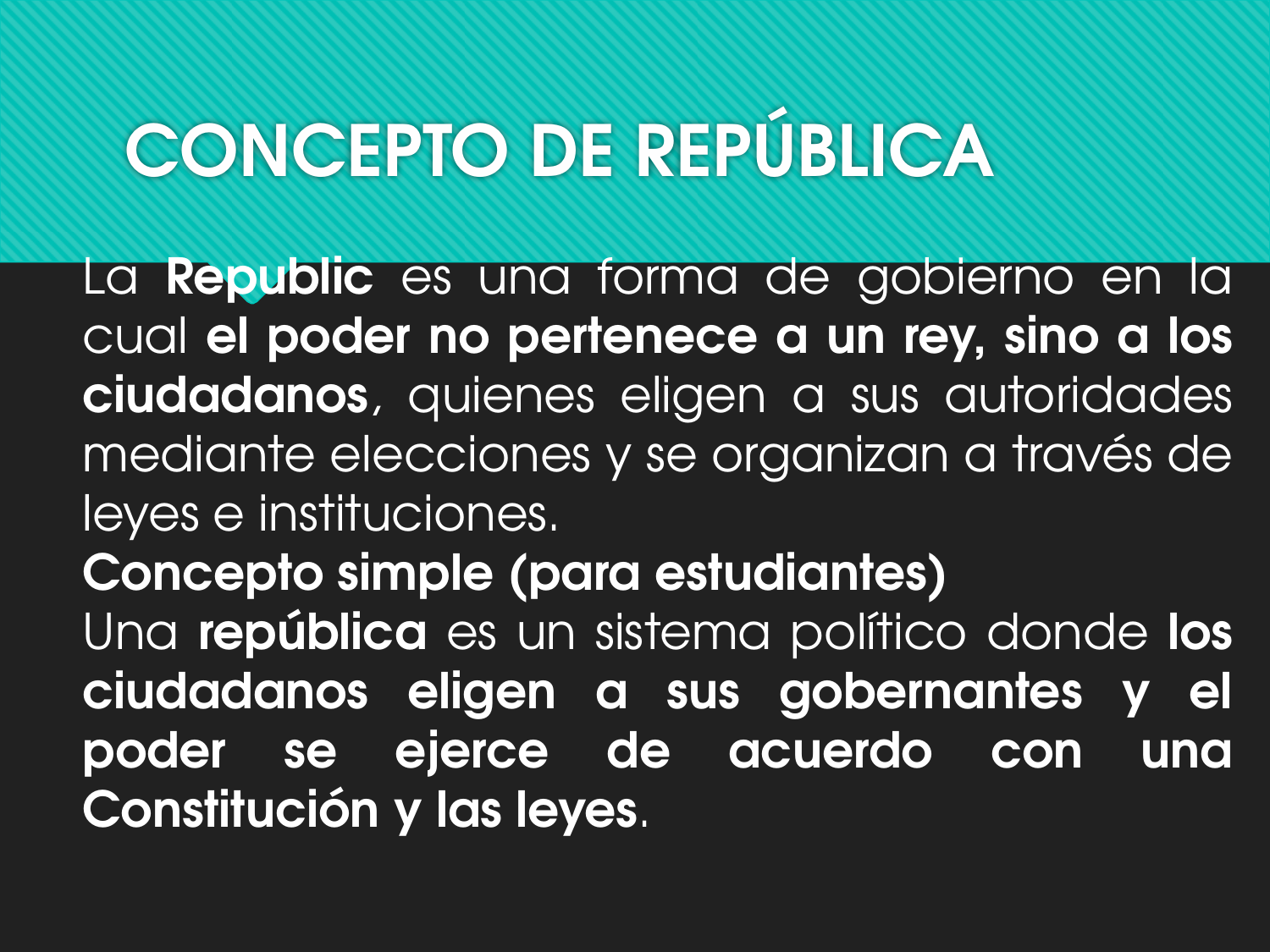

# CONCEPTO DE REPÚBLICA
La Republic es una forma de gobierno en la cual el poder no pertenece a un rey, sino a los ciudadanos, quienes eligen a sus autoridades mediante elecciones y se organizan a través de leyes e instituciones.
Concepto simple (para estudiantes)
Una república es un sistema político donde los ciudadanos eligen a sus gobernantes y el poder se ejerce de acuerdo con una Constitución y las leyes.